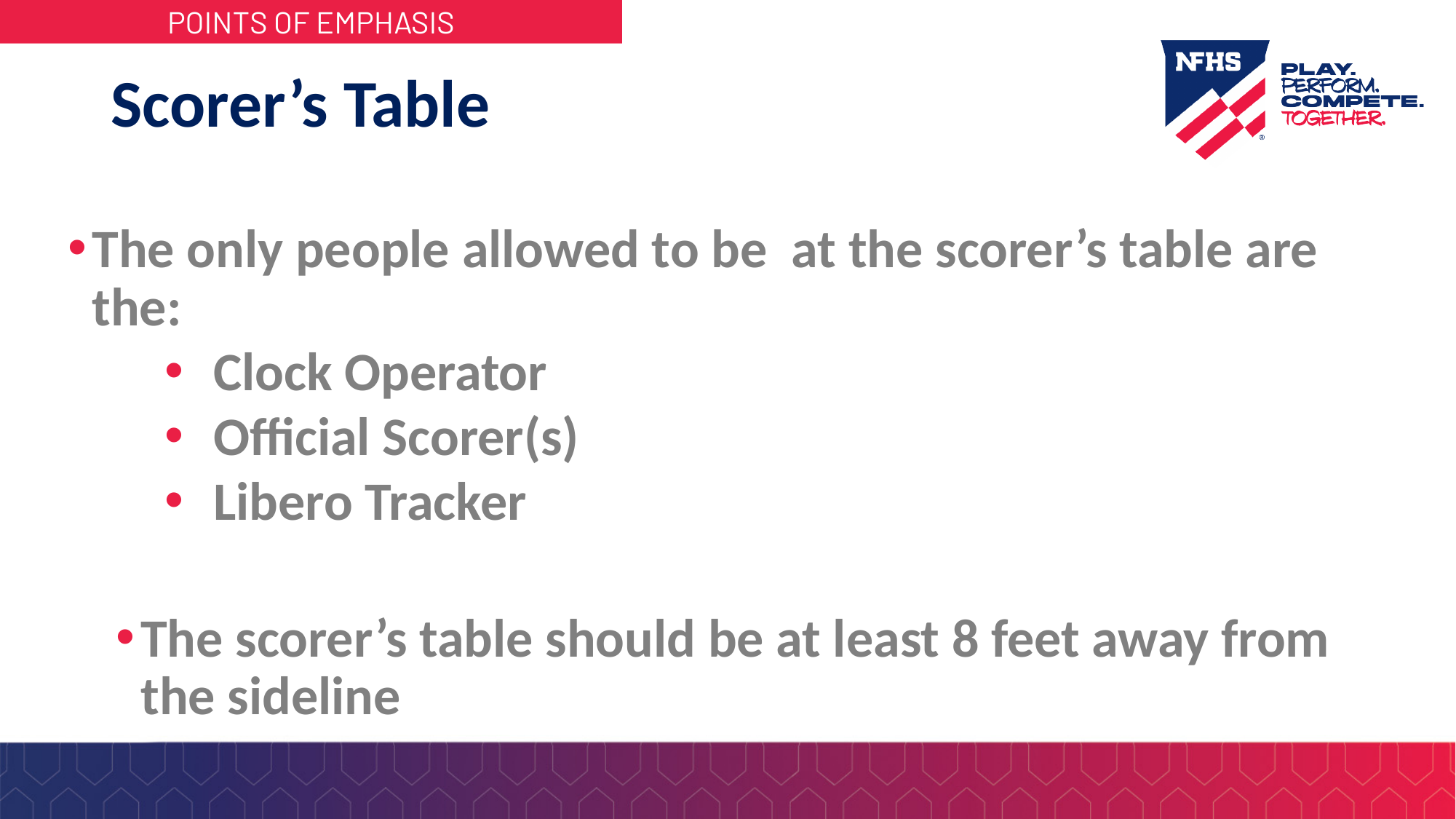

# Scorer’s Table
The only people allowed to be  at the scorer’s table are the:
Clock Operator
Official Scorer(s)
Libero Tracker

The scorer’s table should be at least 8 feet away from the sideline